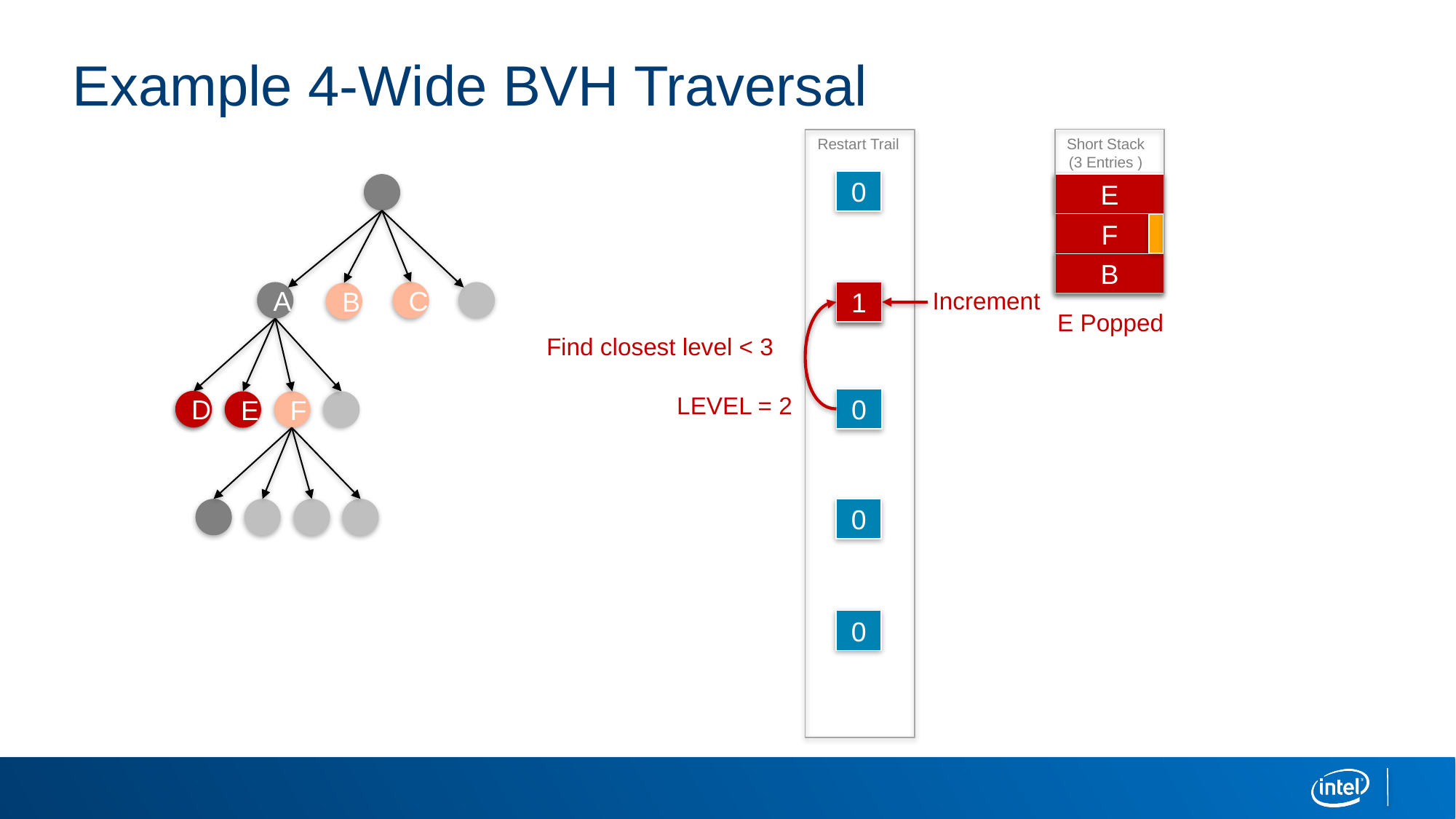

# Example 4-Wide BVH Traversal

Restart Trail
Short Stack
(3 Entries )
0

E

F

B
B
C
1
Increment
A

0
B
Find closest level < 3
E Popped
0
LEVEL = 2
D
D
E
E
F

0
0